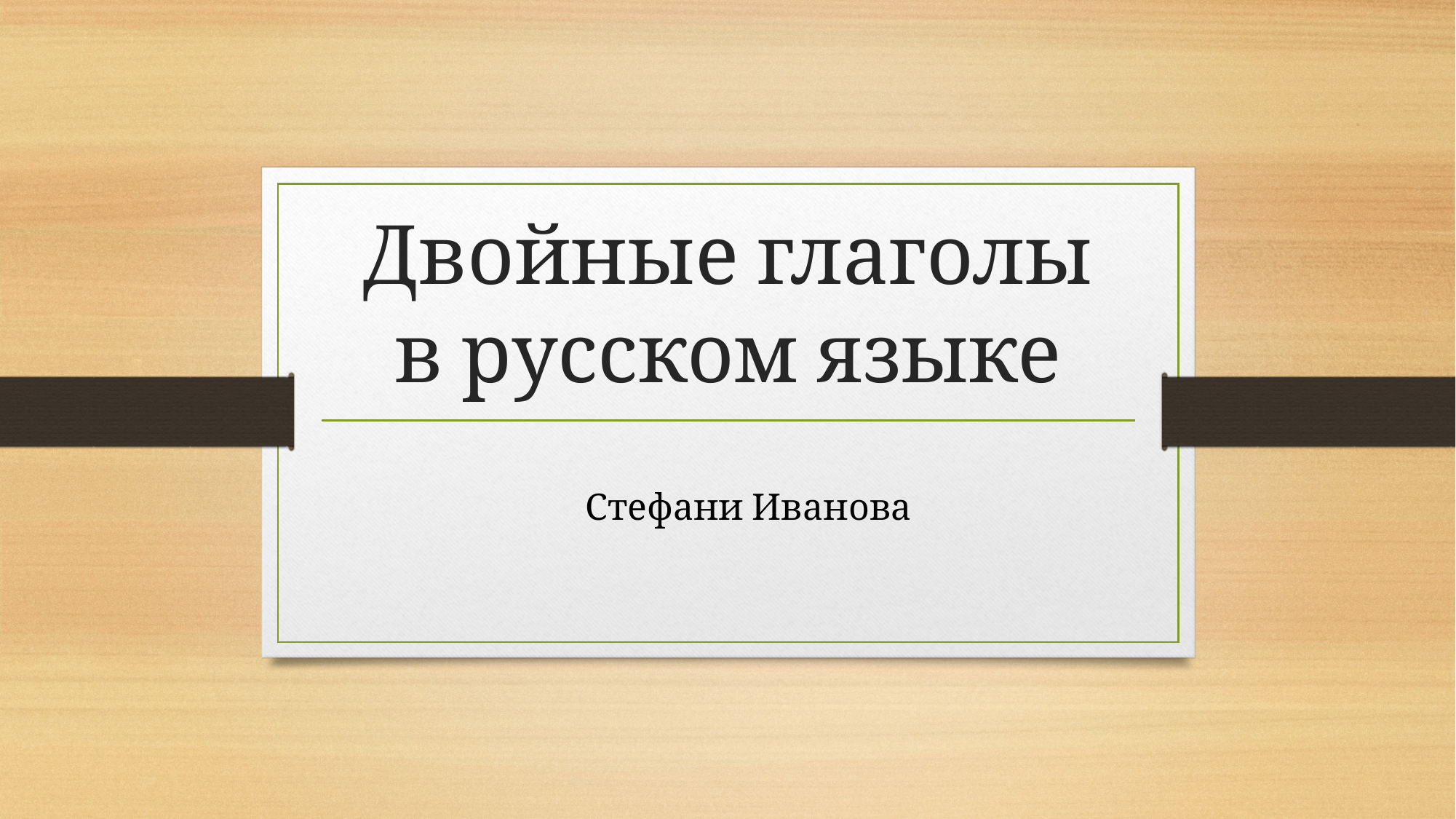

# Двойные глаголы в русском языке
Стефани Иванова